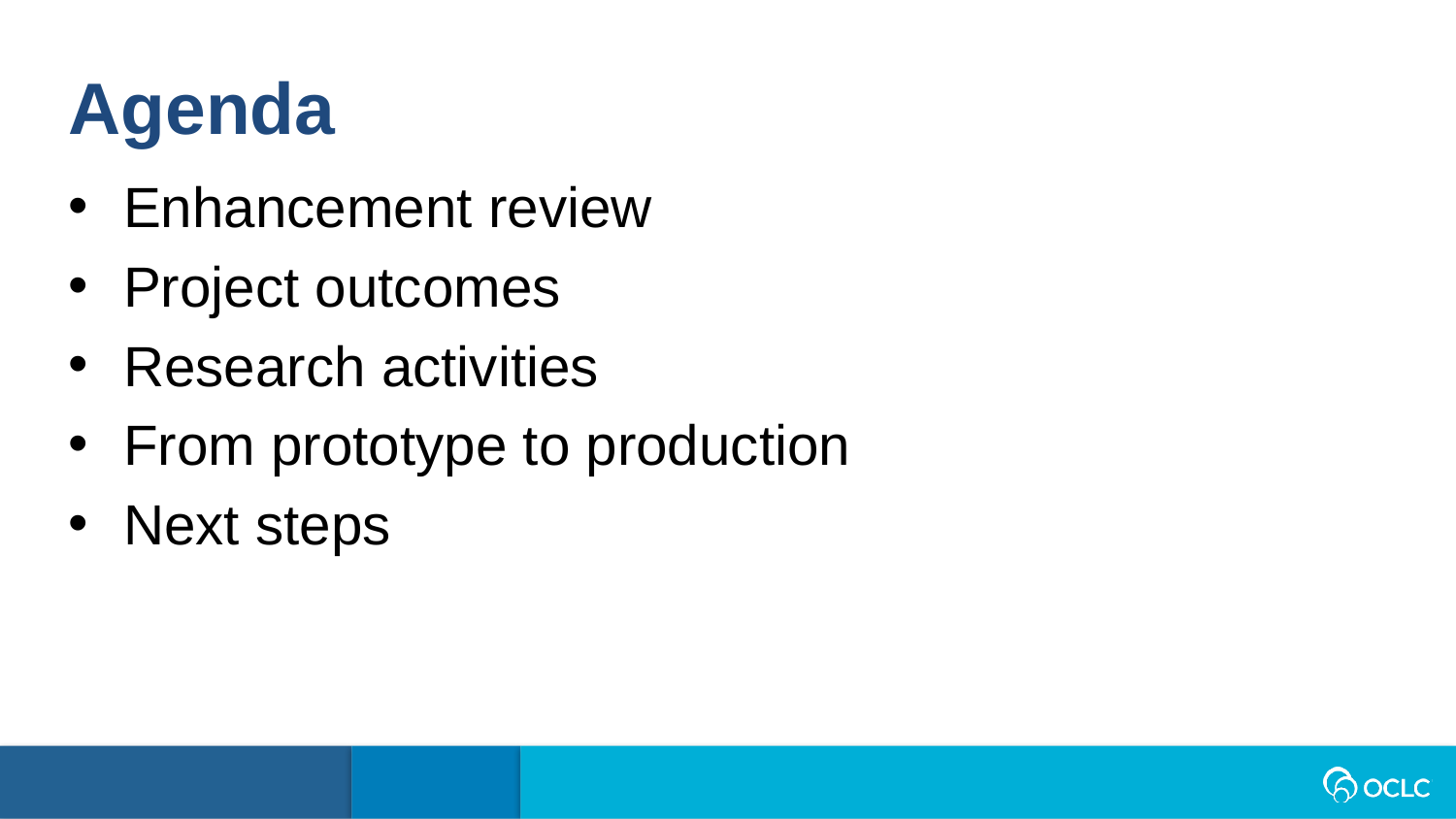

Agenda
Enhancement review
Project outcomes
Research activities
From prototype to production
Next steps